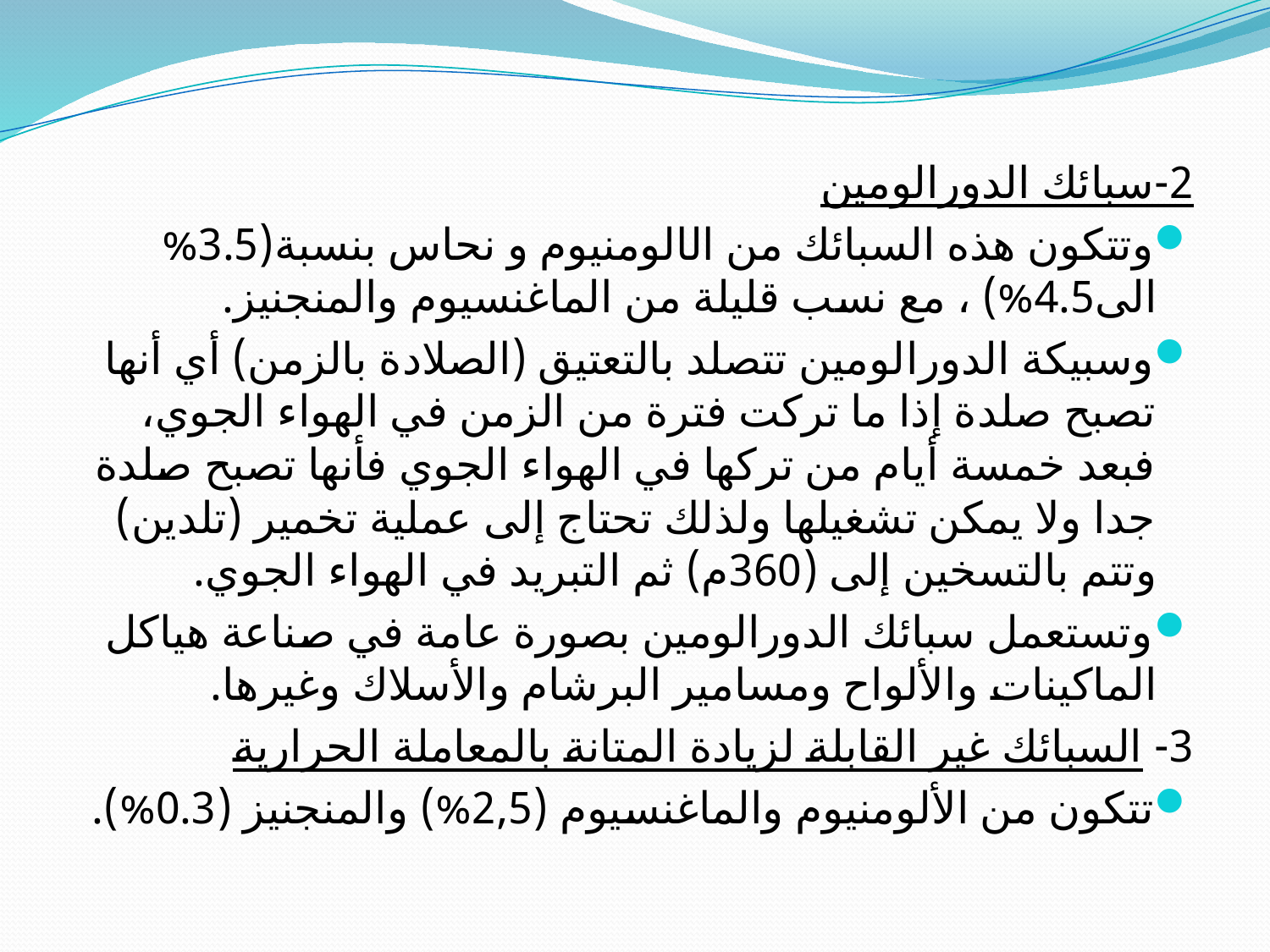

2-سبائك الدورالومين
وتتكون هذه السبائك من الالومنيوم و نحاس بنسبة(3.5% الى4.5%) ، مع نسب قليلة من الماغنسيوم والمنجنيز.
وسبيكة الدورالومين تتصلد بالتعتيق (الصلادة بالزمن) أي أنها تصبح صلدة إذا ما تركت فترة من الزمن في الهواء الجوي، فبعد خمسة أيام من تركها في الهواء الجوي فأنها تصبح صلدة جدا ولا يمكن تشغيلها ولذلك تحتاج إلى عملية تخمير (تلدين) وتتم بالتسخين إلى (360م) ثم التبريد في الهواء الجوي.
وتستعمل سبائك الدورالومين بصورة عامة في صناعة هياكل الماكينات والألواح ومسامير البرشام والأسلاك وغيرها.
3- السبائك غير القابلة لزيادة المتانة بالمعاملة الحرارية
تتكون من الألومنيوم والماغنسيوم (2,5%) والمنجنيز (0.3%).